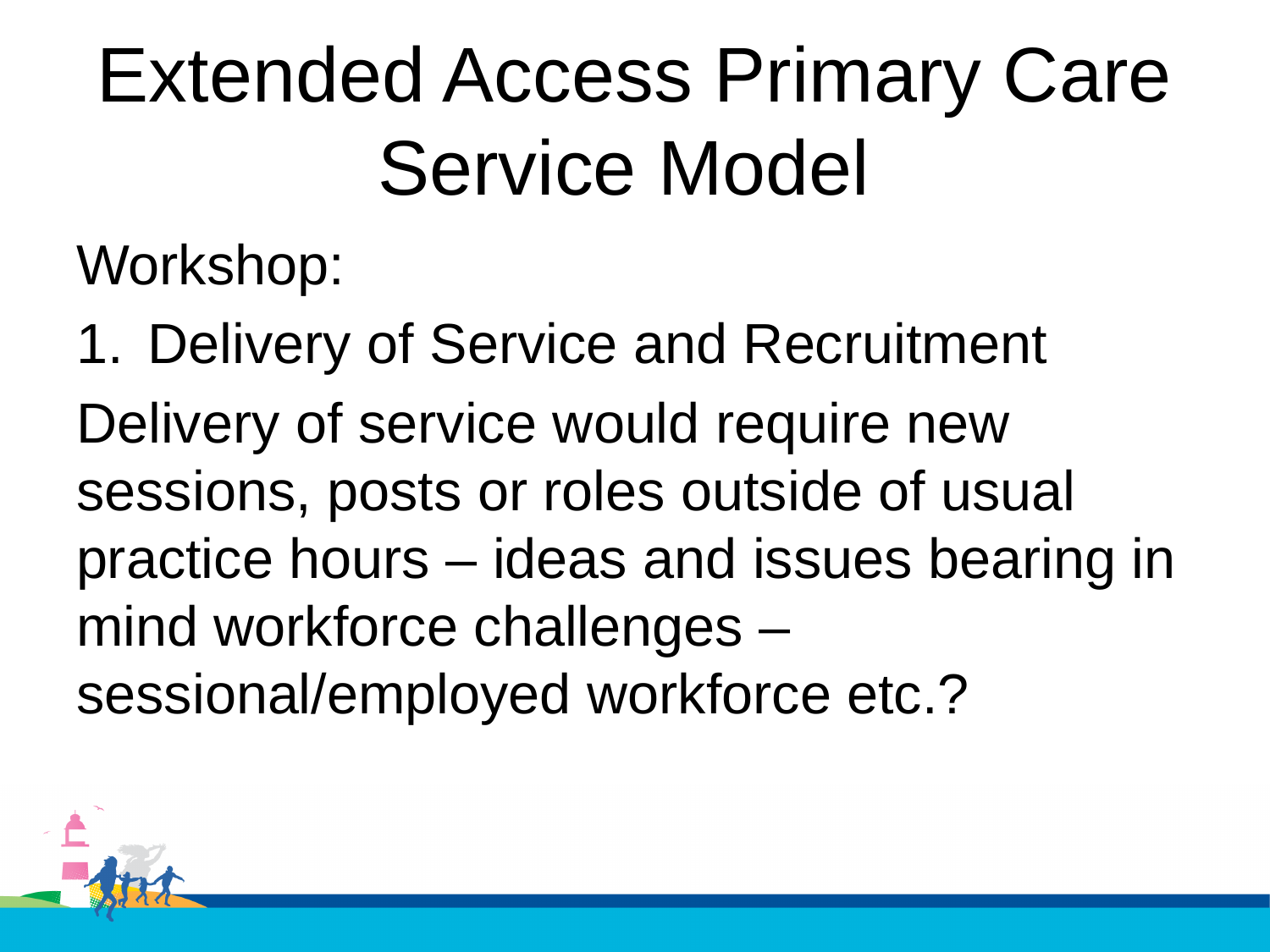

# Extended Access Primary Care Service Model
Workshop:
Delivery of Service and Recruitment
Delivery of service would require new sessions, posts or roles outside of usual practice hours – ideas and issues bearing in mind workforce challenges – sessional/employed workforce etc.?